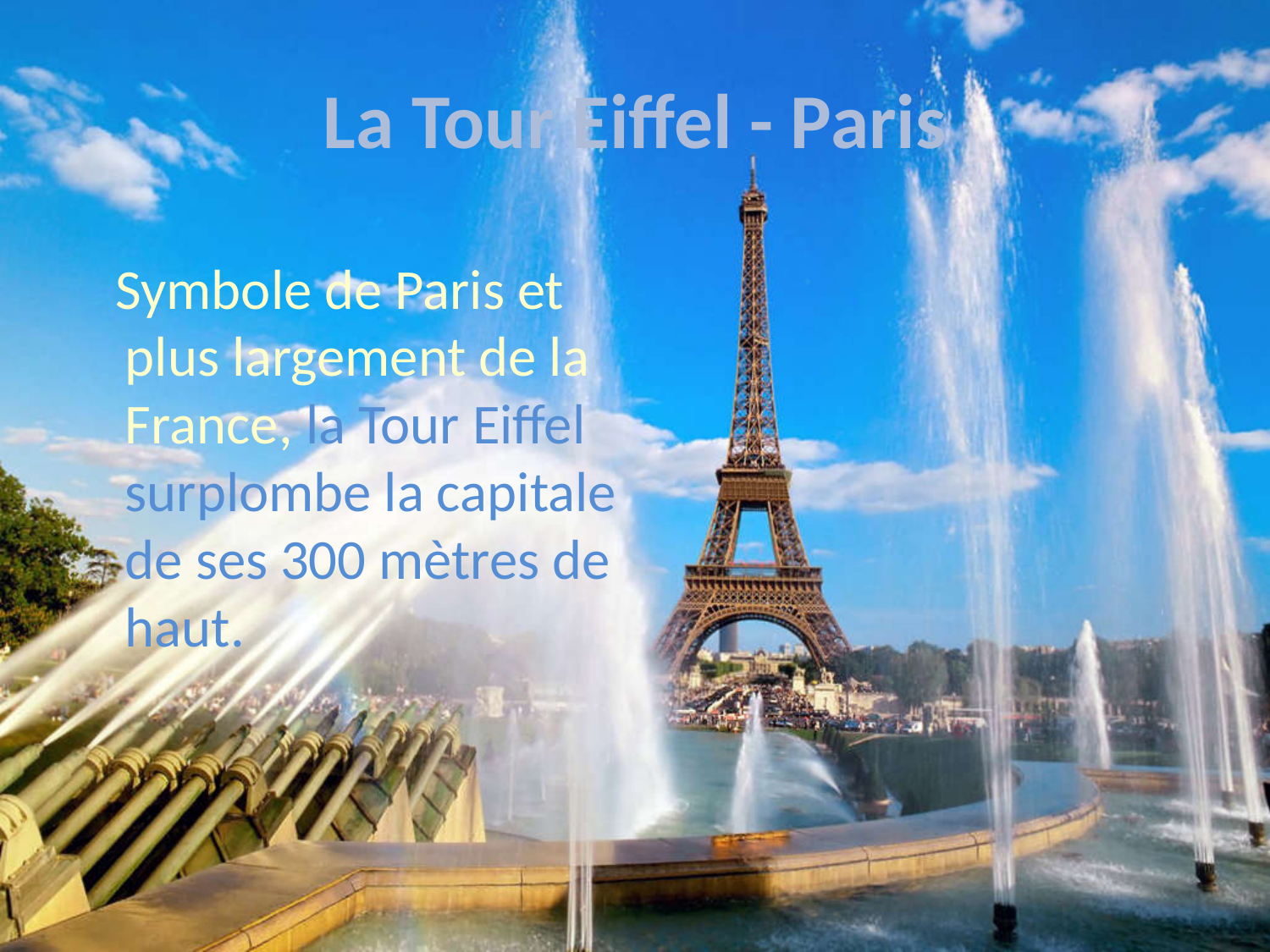

# La Tour Eiffel - Paris
   Symbole de Paris et plus largement de la France, la Tour Eiffel surplombe la capitale de ses 300 mètres de haut.